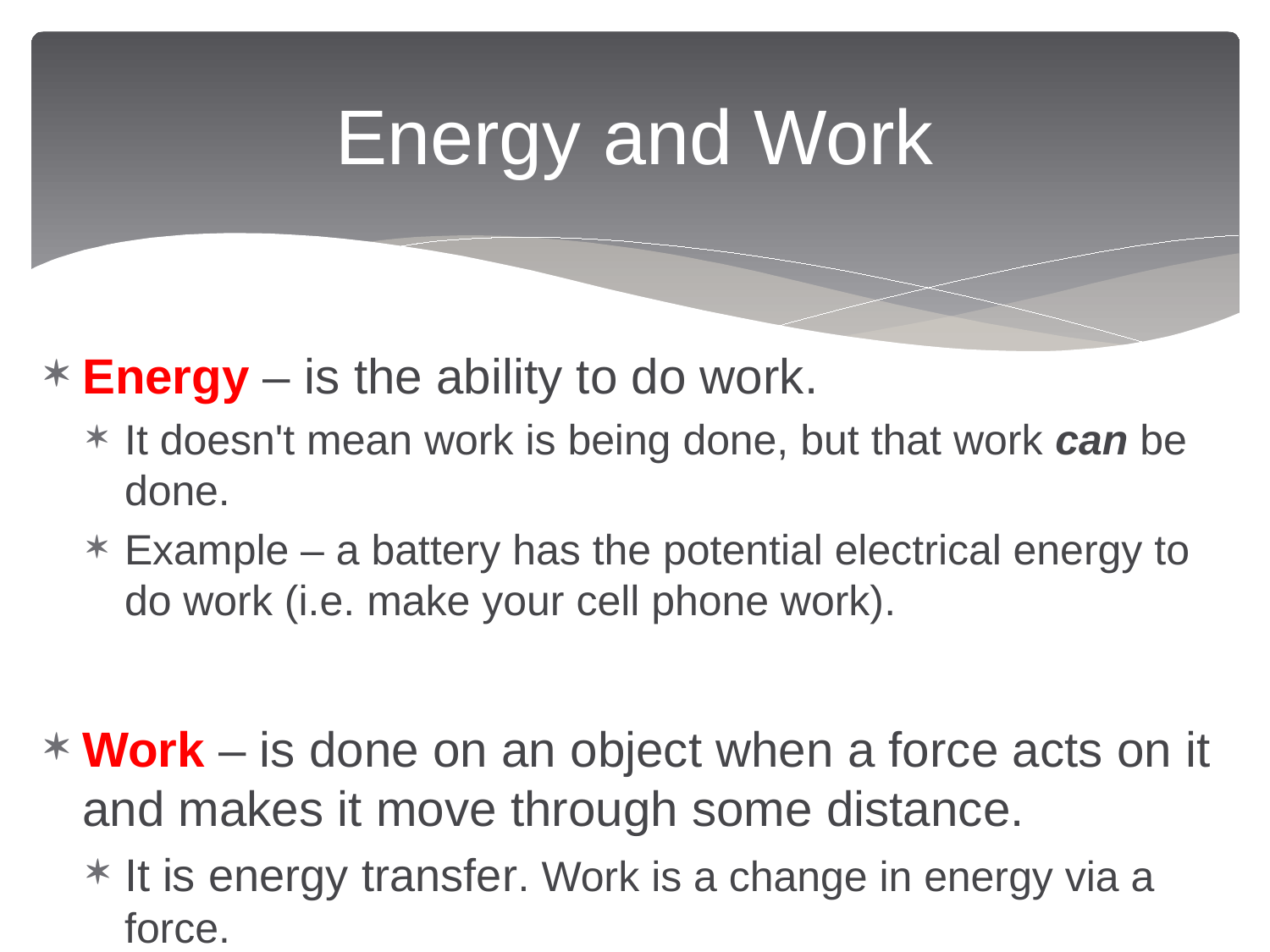

# Energy and Work
Energy – is the ability to do work.
It doesn't mean work is being done, but that work can be done.
Example – a battery has the potential electrical energy to do work (i.e. make your cell phone work).

Work – is done on an object when a force acts on it and makes it move through some distance.
It is energy transfer. Work is a change in energy via a force.